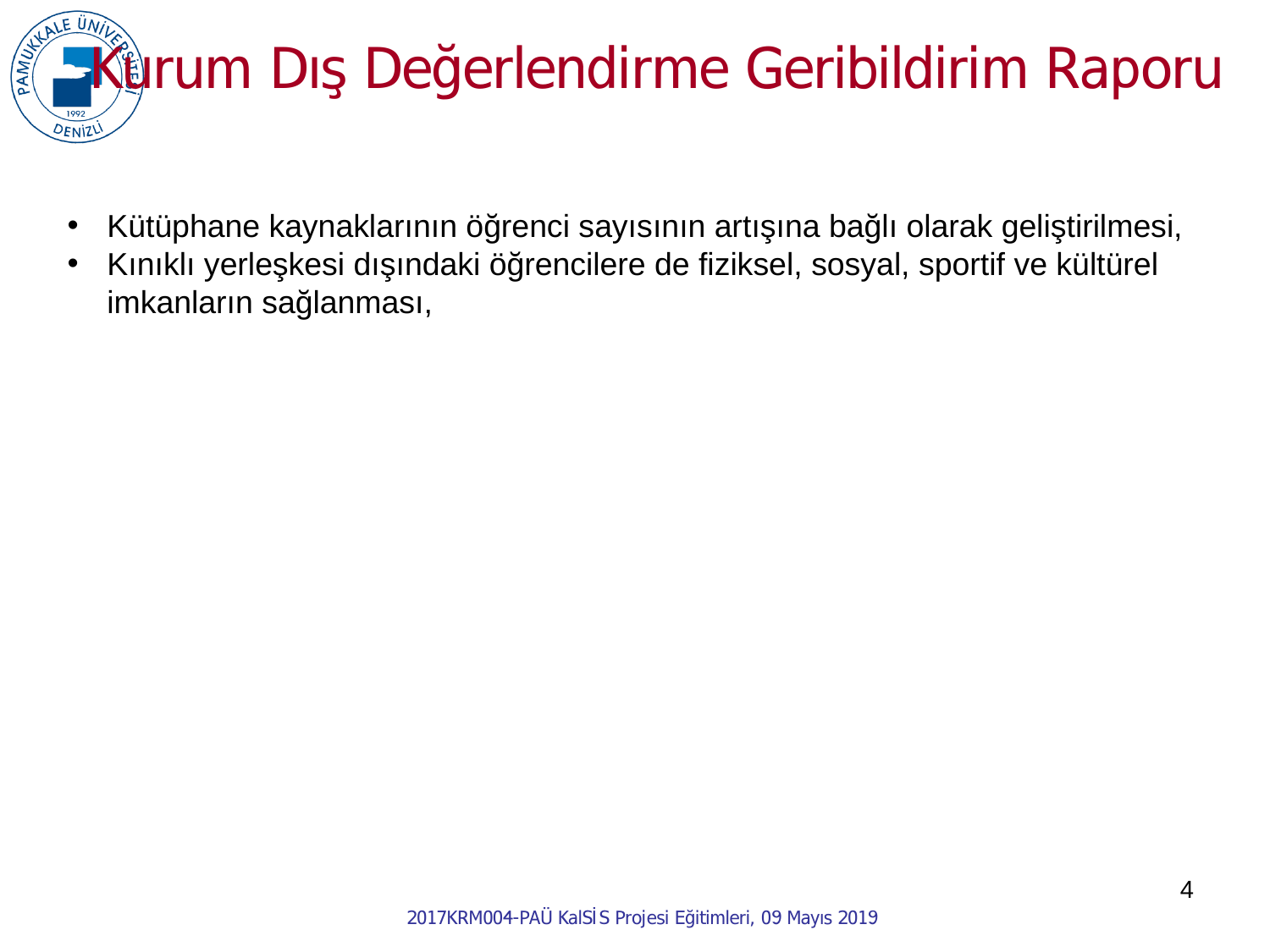

Kurum Dış Değerlendirme Geribildirim Raporu
Kütüphane kaynaklarının öğrenci sayısının artışına bağlı olarak geliştirilmesi,
Kınıklı yerleşkesi dışındaki öğrencilere de fiziksel, sosyal, sportif ve kültürel imkanların sağlanması,
4
2017KRM004-PAÜ KalSİS Projesi Eğitimleri, 09 Mayıs 2019